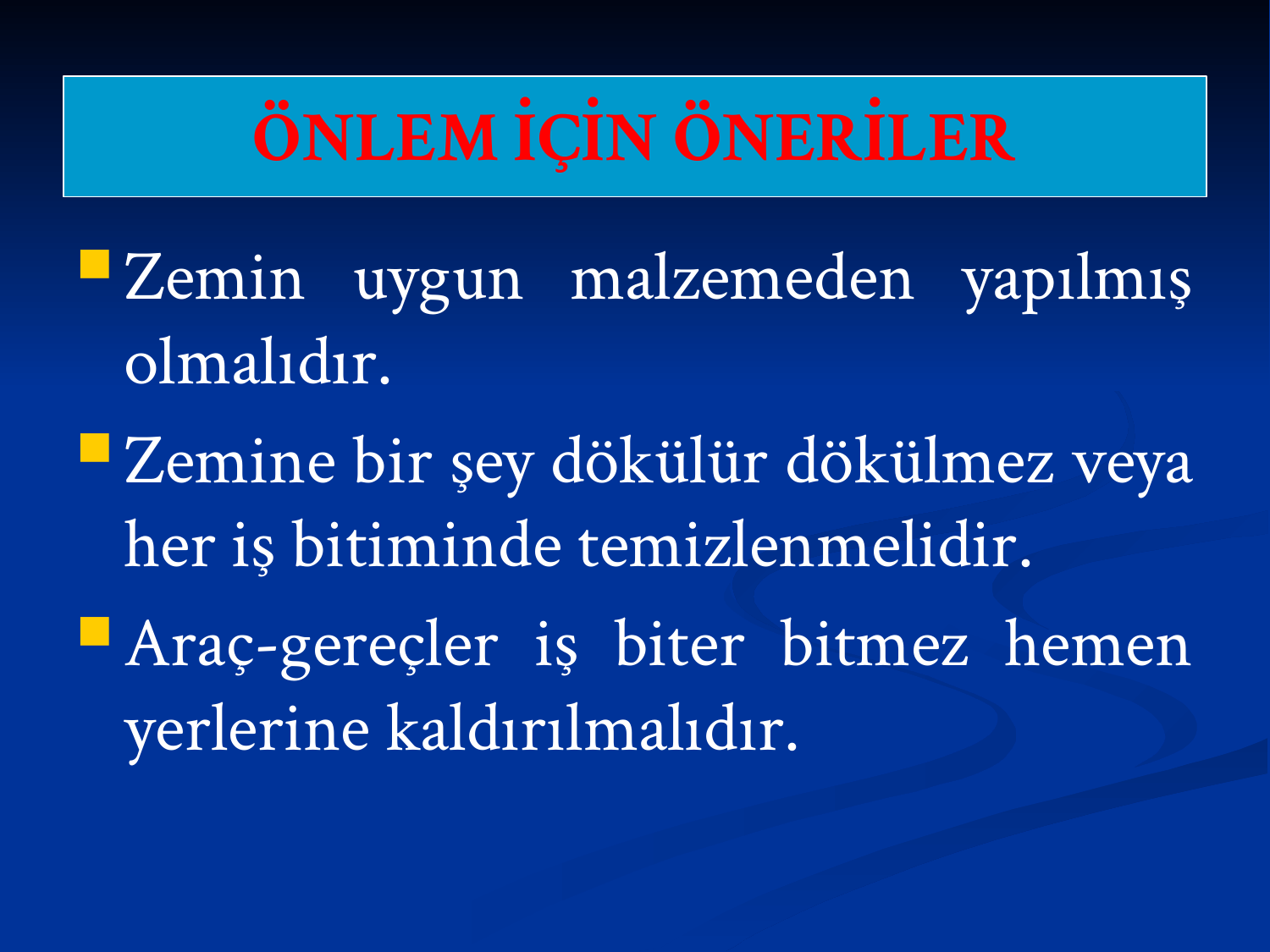

# ÖNLEM İÇİN ÖNERİLER

Zemin uygun malzemeden yapılmış olmalıdır.
Zemine bir şey dökülür dökülmez veya her iş bitiminde temizlenmelidir.
Araç-gereçler iş biter bitmez hemen yerlerine kaldırılmalıdır.